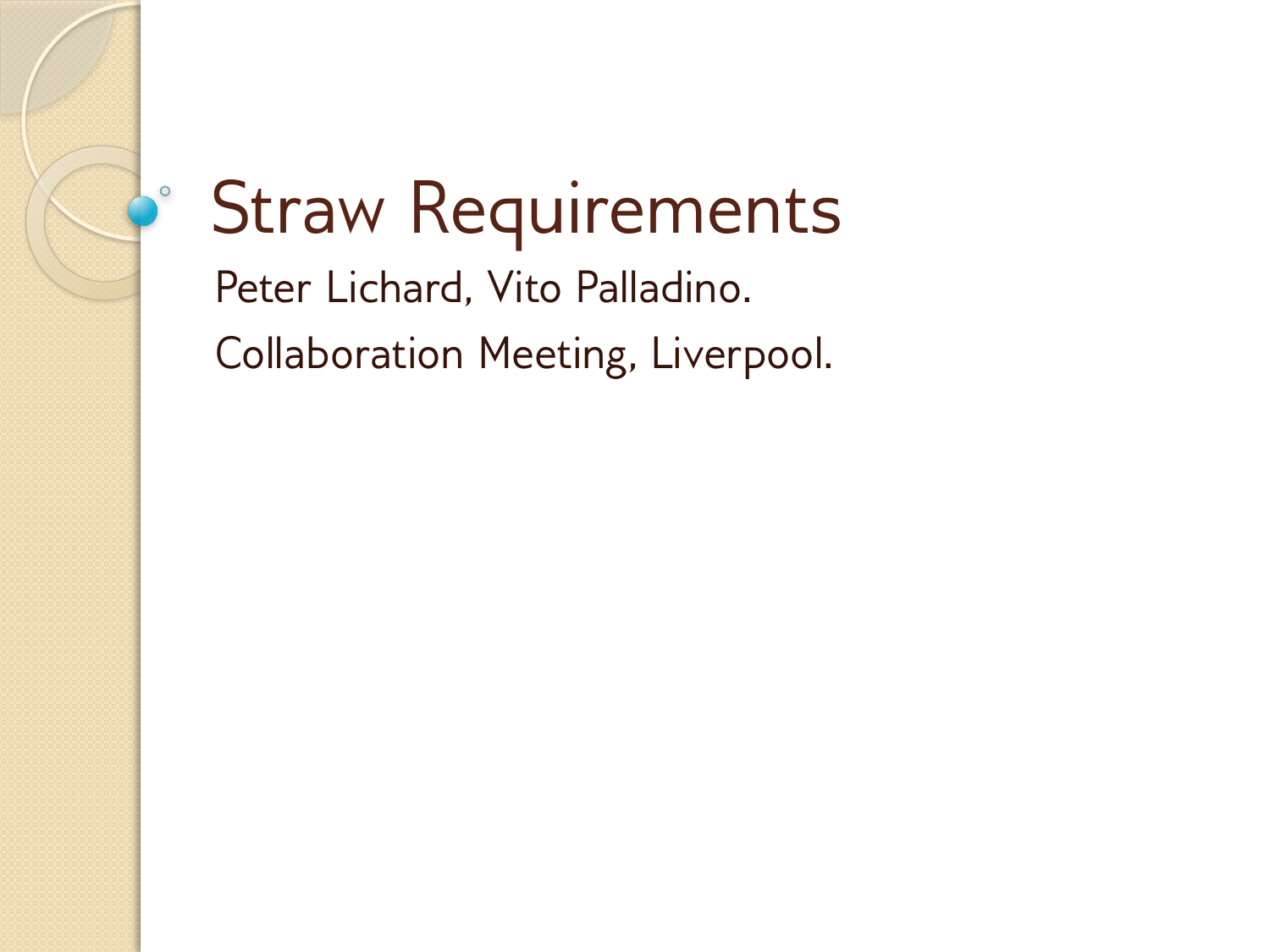

# Straw Requirements
Peter Lichard, Vito Palladino.
Collaboration Meeting, Liverpool.